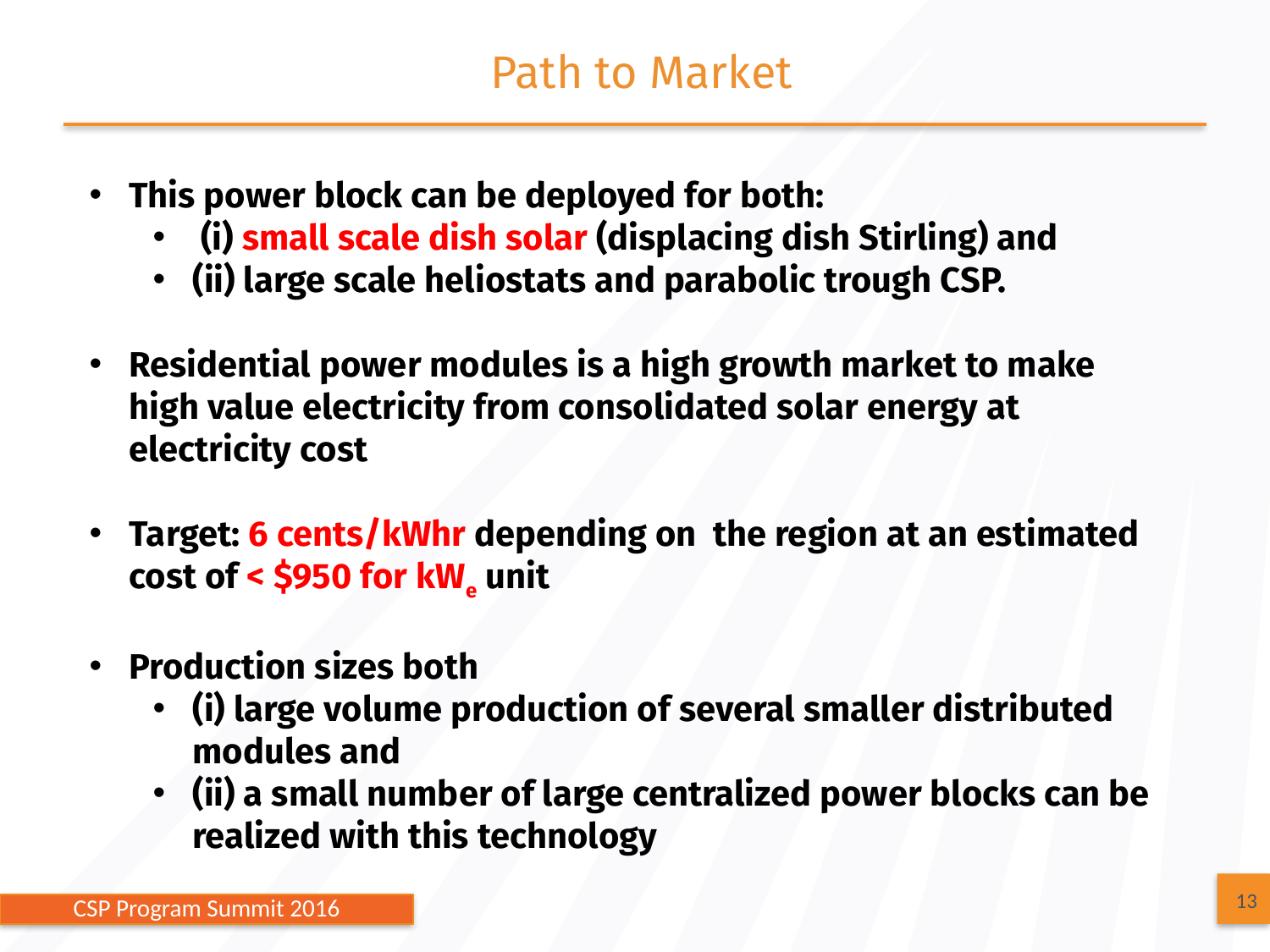

# Path to Market
This power block can be deployed for both:
 (i) small scale dish solar (displacing dish Stirling) and
(ii) large scale heliostats and parabolic trough CSP.

Residential power modules is a high growth market to make high value electricity from consolidated solar energy at electricity cost

Target: 6 cents/kWhr depending on  the region at an estimated cost of < $950 for kWe unit

Production sizes both
(i) large volume production of several smaller distributed modules and
(ii) a small number of large centralized power blocks can be realized with this technology
13